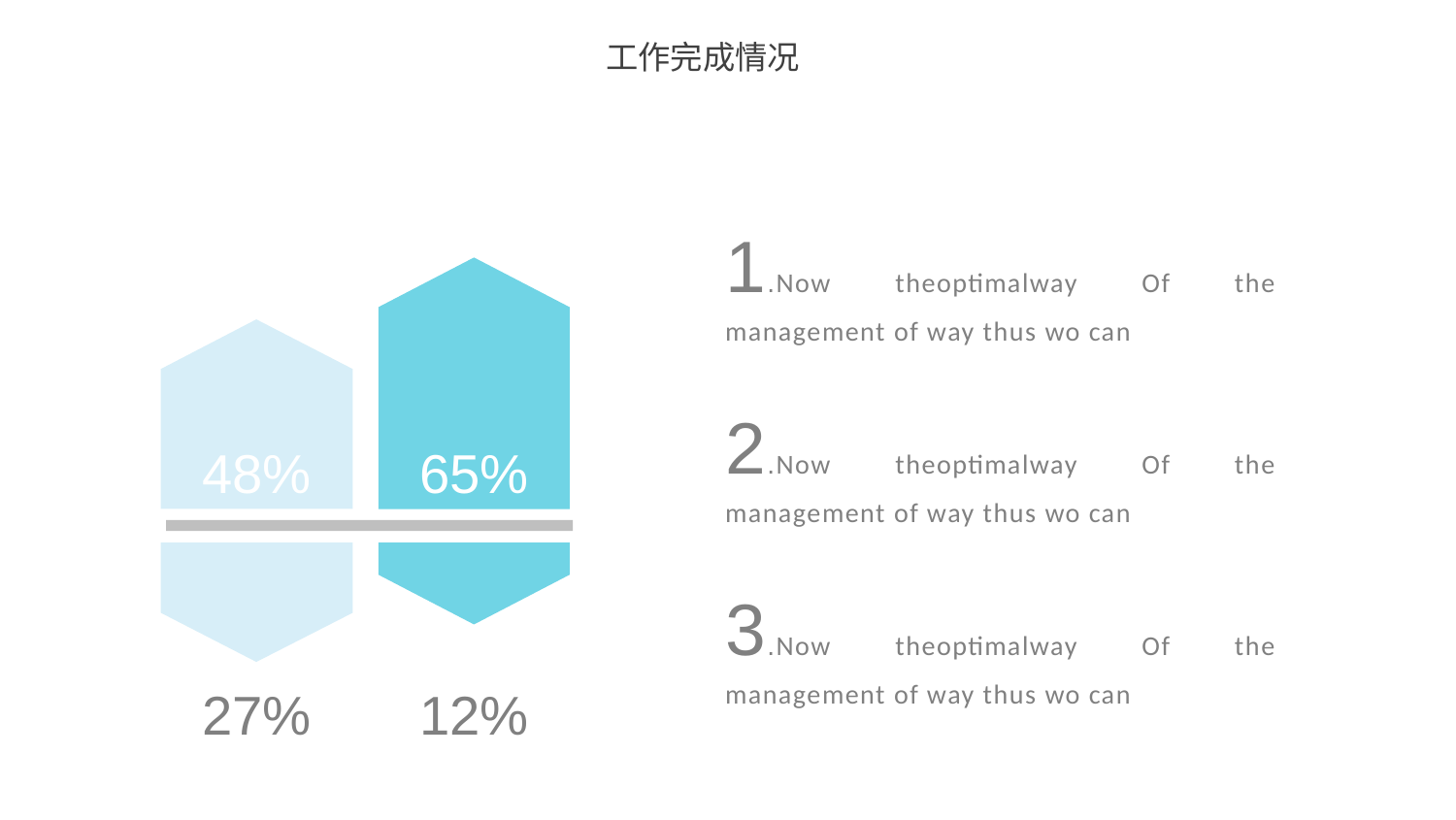

1.Now theoptimalway Of the management of way thus wo can

2.Now theoptimalway Of the management of way thus wo can
48%
65%

3.Now theoptimalway Of the management of way thus wo can
27%
12%